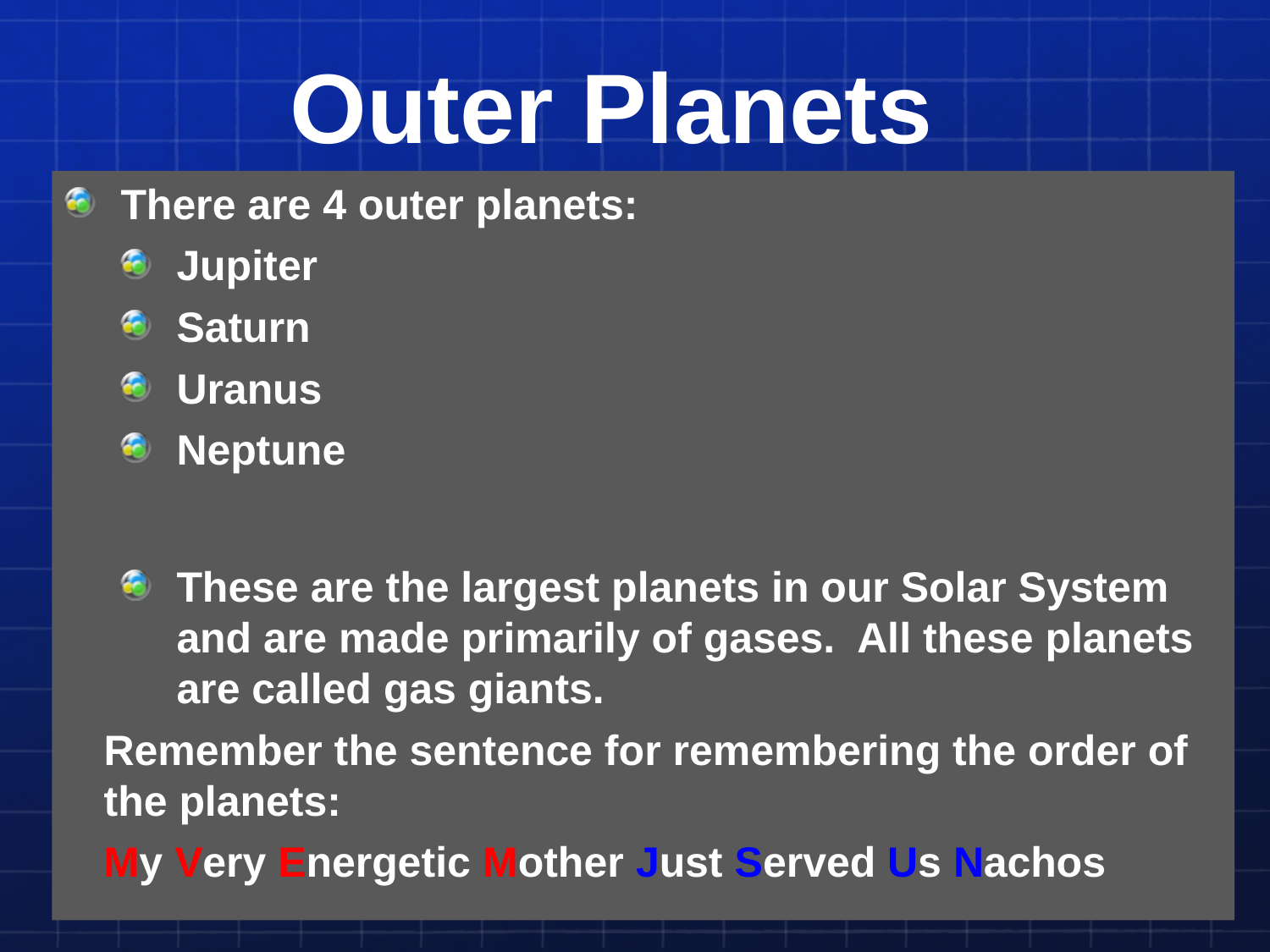

# Outer Planets
There are 4 outer planets:
Jupiter
Saturn
Uranus
Neptune

These are the largest planets in our Solar System and are made primarily of gases.  All these planets are called gas giants.
Remember the sentence for remembering the order of the planets:
My Very Energetic Mother Just Served Us Nachos